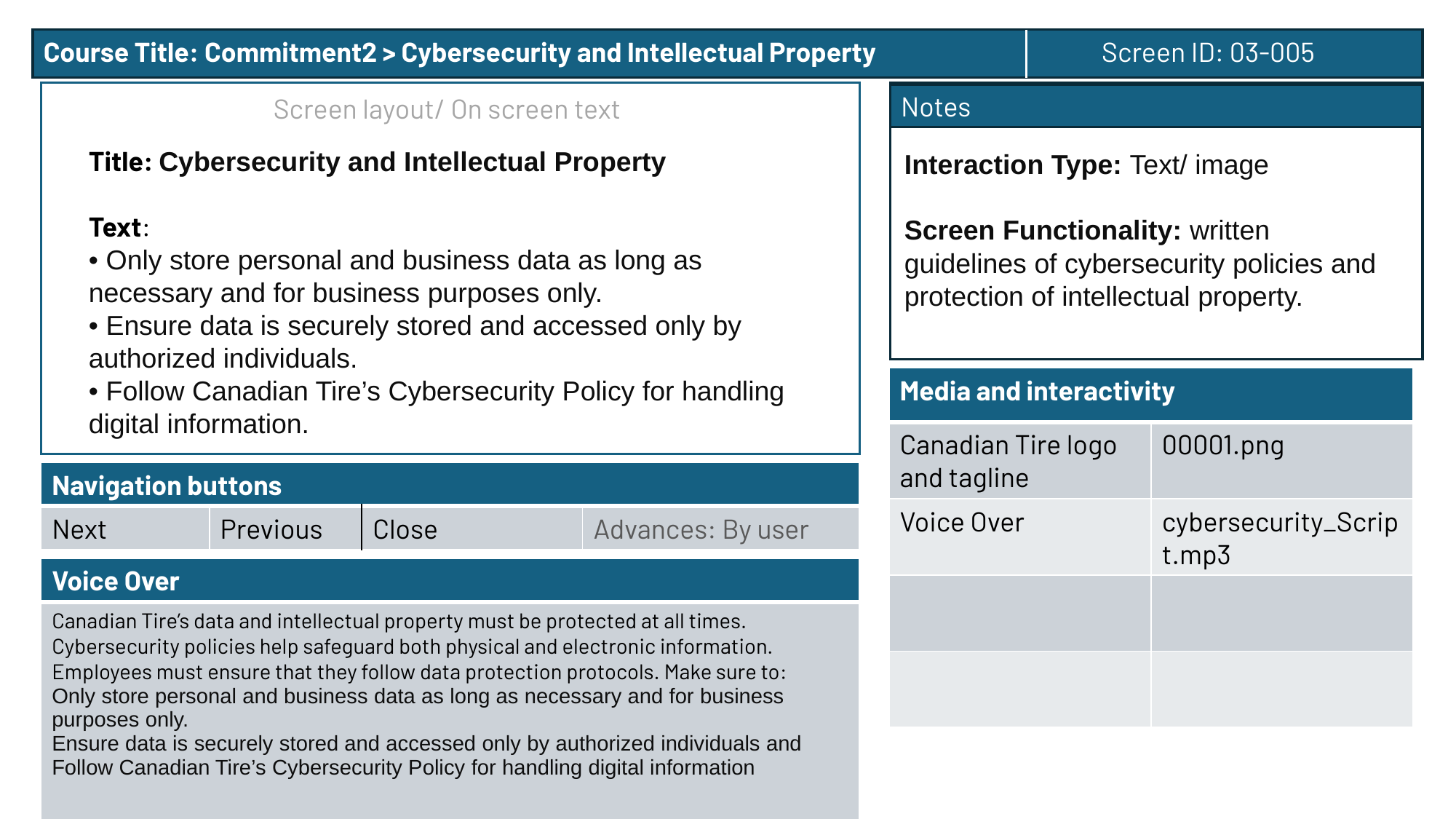

Course Title: Commitment2 > Cybersecurity and Intellectual Property

Screen ID: 03-005

Notes
Screen layout/ On screen text
Title: Cybersecurity and Intellectual Property

Text:
• Only store personal and business data as long as necessary and for business purposes only.
• Ensure data is securely stored and accessed only by authorized individuals.
• Follow Canadian Tire’s Cybersecurity Policy for handling digital information.
Interaction Type: Text/ image

Screen Functionality: written guidelines of cybersecurity policies and protection of intellectual property.

| Media and interactivity |  |
| --- | --- |
| Canadian Tire logo and tagline | 00001.png |
| Voice Over | cybersecurity\_Script.mp3 |
|  |  |
|  |  |
| Navigation buttons |  |  |  |
| --- | --- | --- | --- |
| Next | Previous | Close | Advances: By user |
| Voice Over |
| --- |
| Canadian Tire’s data and intellectual property must be protected at all times. Cybersecurity policies help safeguard both physical and electronic information. Employees must ensure that they follow data protection protocols. Make sure to: Only store personal and business data as long as necessary and for business purposes only. Ensure data is securely stored and accessed only by authorized individuals and Follow Canadian Tire’s Cybersecurity Policy for handling digital information |